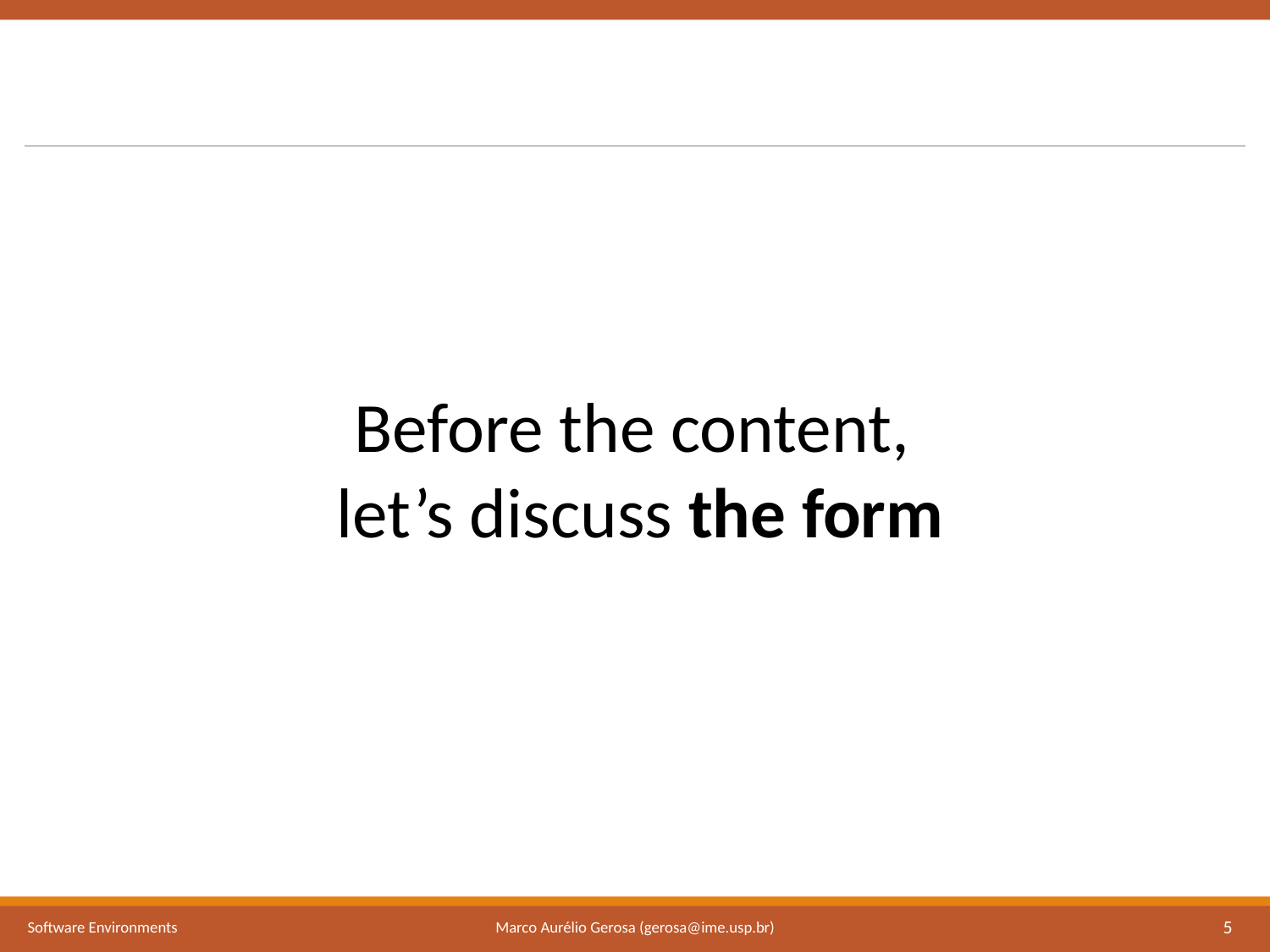

Before the content,
let’s discuss the form

Marco Aurélio Gerosa (gerosa@ime.usp.br)
Software Environments
5